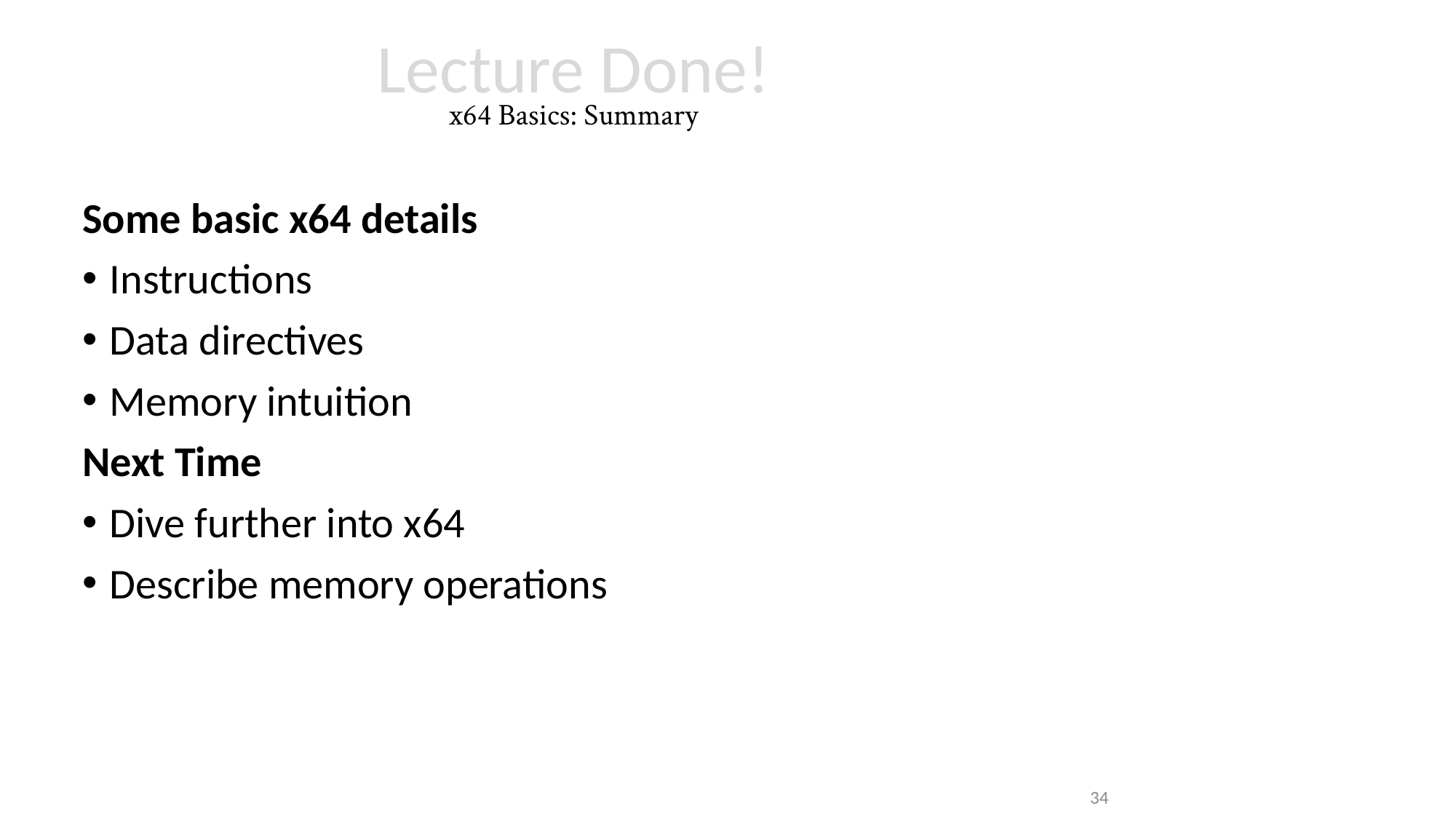

# Lecture Done! x64 Basics: Summary
Some basic x64 details
Instructions
Data directives
Memory intuition
Next Time
Dive further into x64
Describe memory operations

34